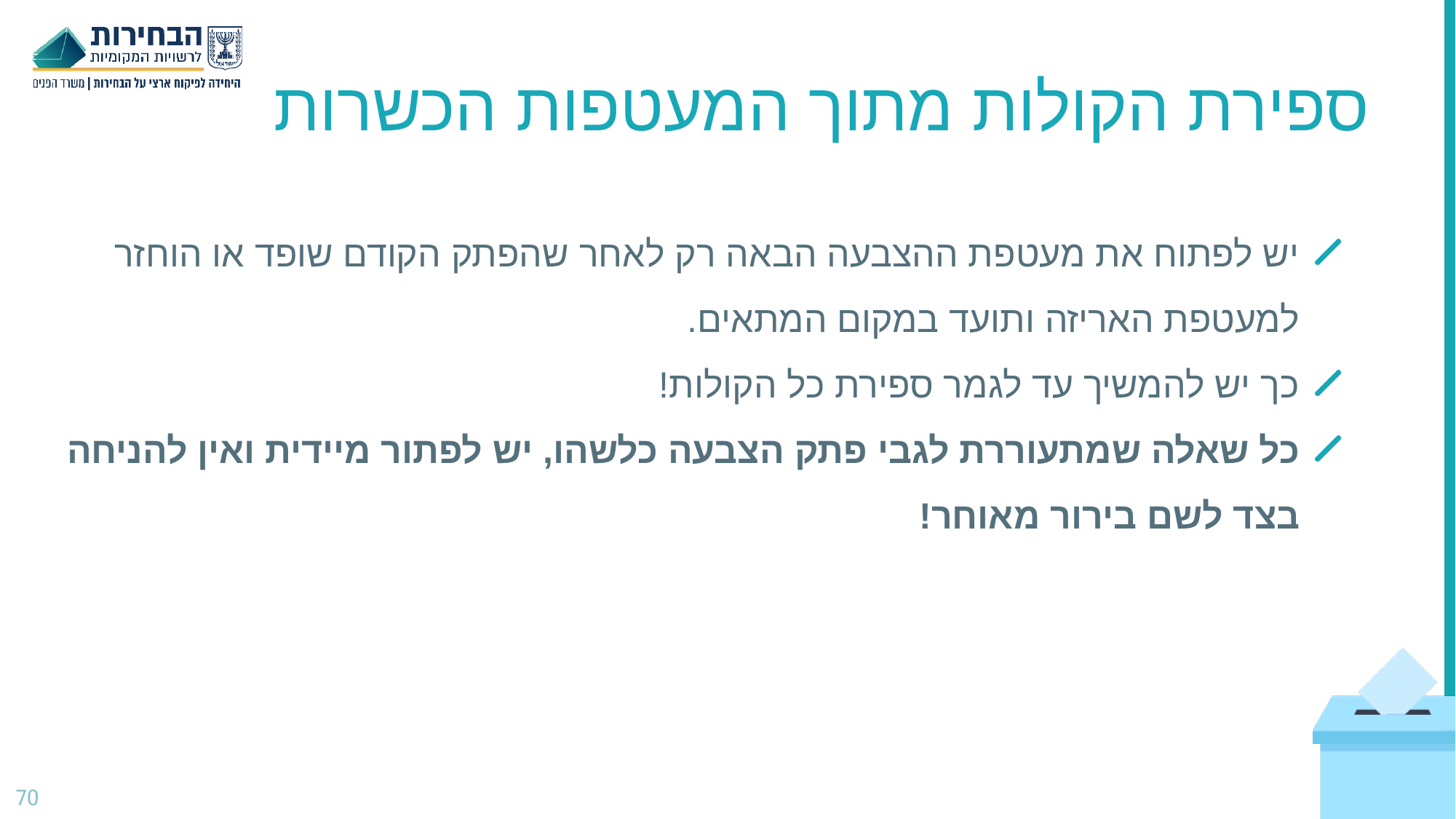

# ספירת הקולות מתוך המעטפות הכשרות
יש לפתוח את מעטפת ההצבעה הבאה רק לאחר שהפתק הקודם שופד או הוחזר למעטפת האריזה ותועד במקום המתאים.
כך יש להמשיך עד לגמר ספירת כל הקולות!
כל שאלה שמתעוררת לגבי פתק הצבעה כלשהו, יש לפתור מיידית ואין להניחה בצד לשם בירור מאוחר!

70